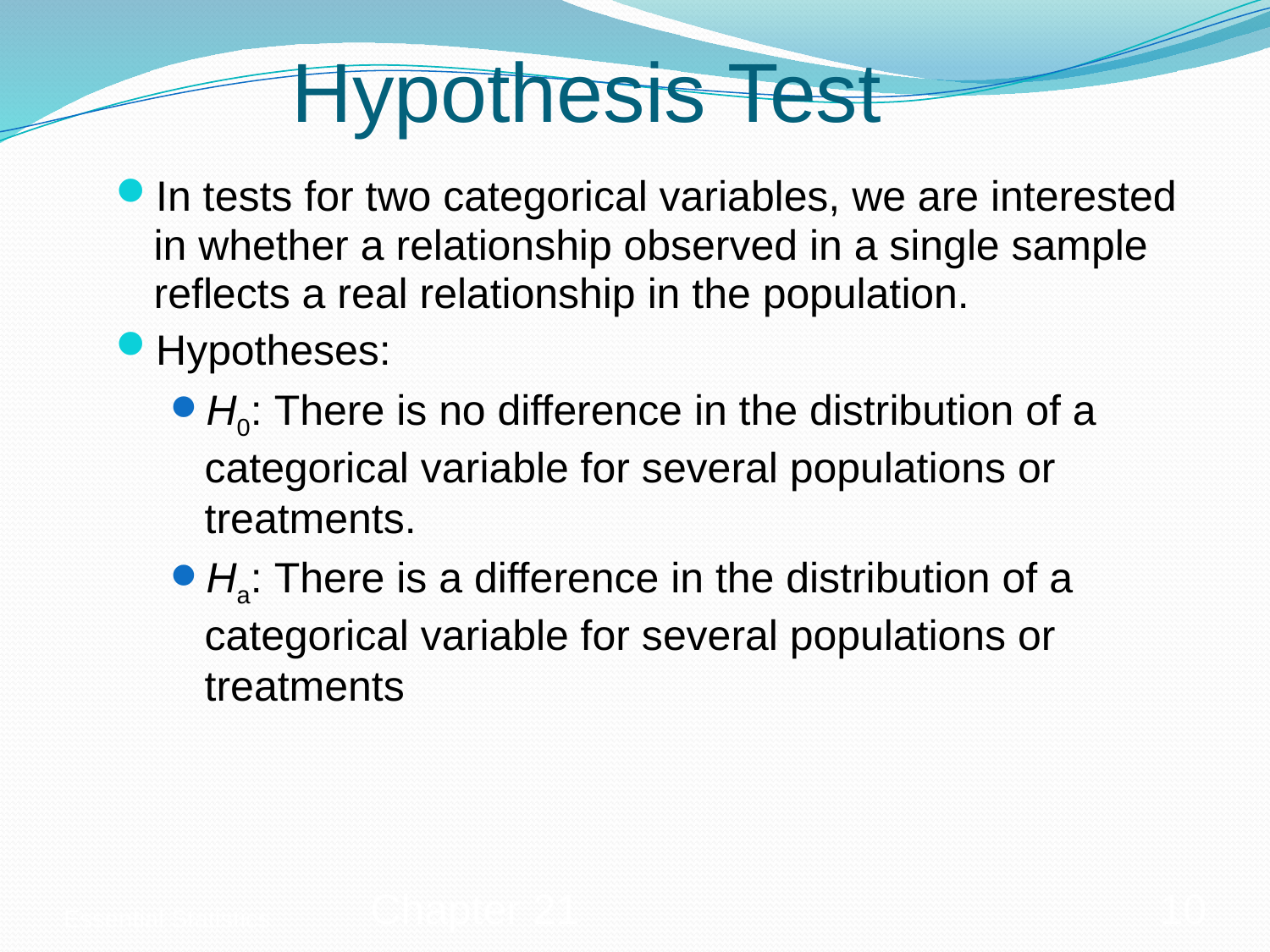

Hypothesis Test
In tests for two categorical variables, we are interested in whether a relationship observed in a single sample reflects a real relationship in the population.
Hypotheses:
H0: There is no difference in the distribution of a categorical variable for several populations or treatments.
Ha: There is a difference in the distribution of a categorical variable for several populations or treatments
Essential Statistics
Chapter 21
10